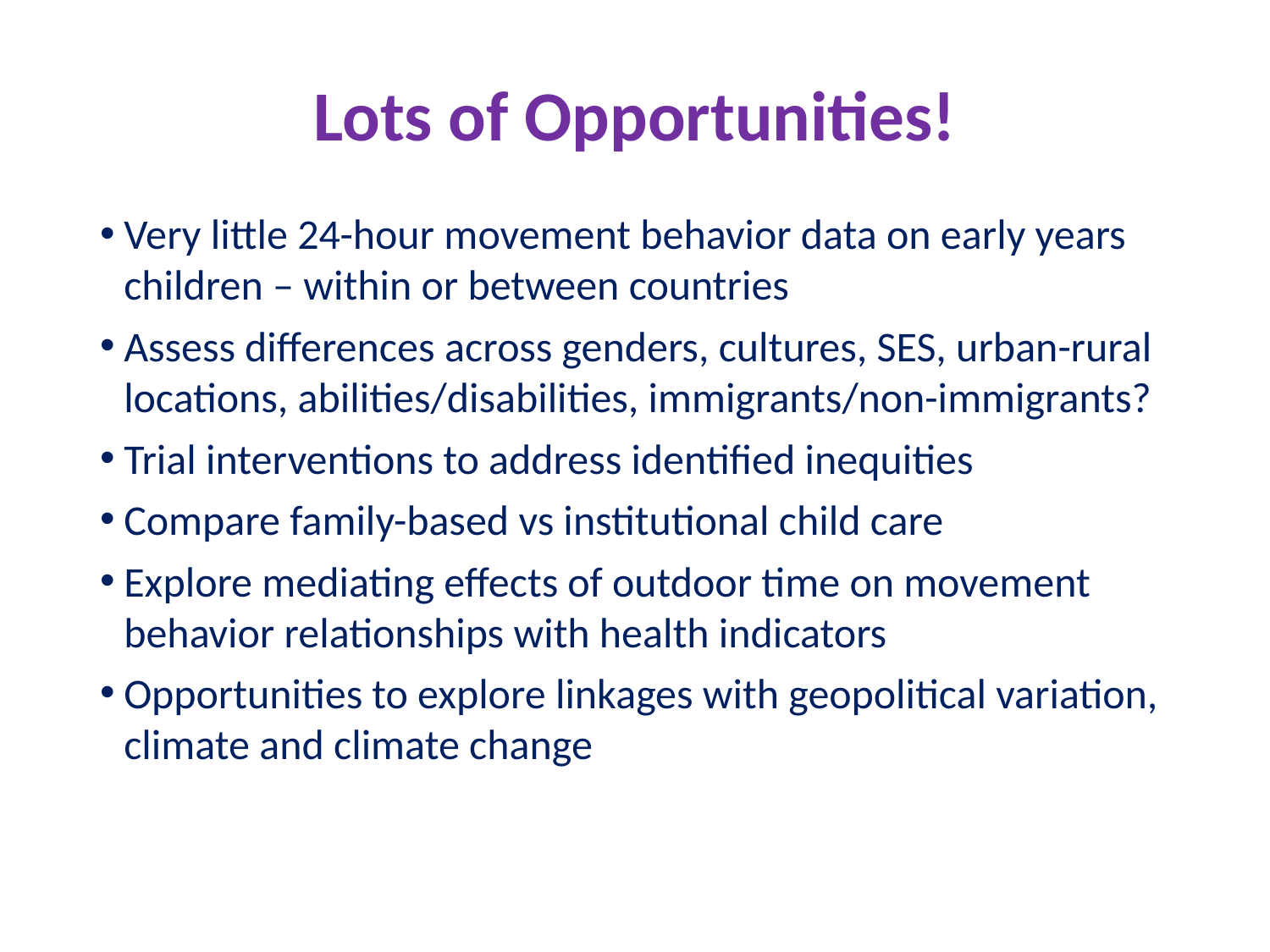

# Lots of Opportunities!
Very little 24-hour movement behavior data on early years children – within or between countries
Assess differences across genders, cultures, SES, urban-rural locations, abilities/disabilities, immigrants/non-immigrants?
Trial interventions to address identified inequities
Compare family-based vs institutional child care
Explore mediating effects of outdoor time on movement behavior relationships with health indicators
Opportunities to explore linkages with geopolitical variation, climate and climate change